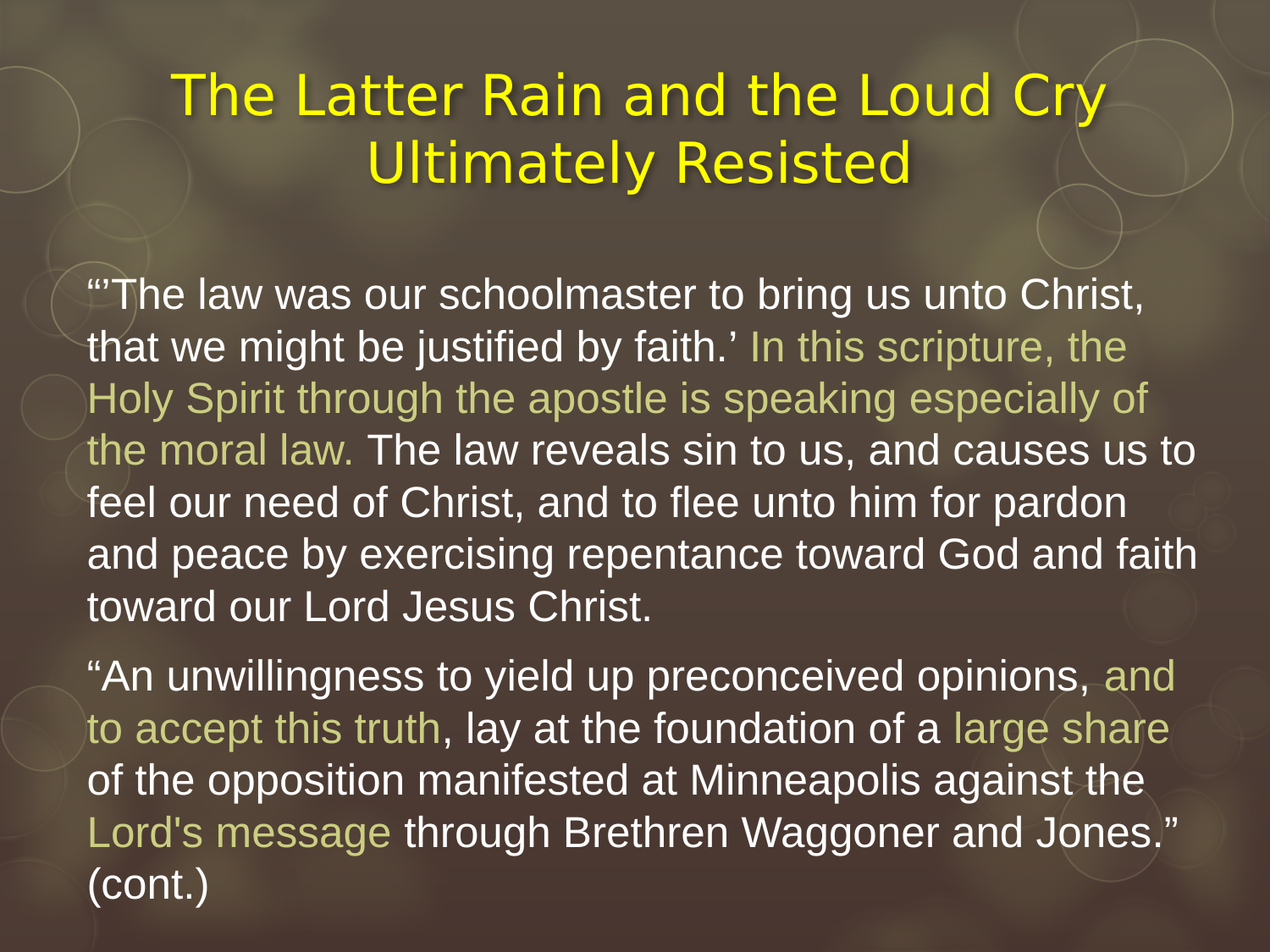

# The Latter Rain and the Loud Cry Ultimately Resisted
“’The law was our schoolmaster to bring us unto Christ, that we might be justified by faith.’ In this scripture, the Holy Spirit through the apostle is speaking especially of the moral law. The law reveals sin to us, and causes us to feel our need of Christ, and to flee unto him for pardon and peace by exercising repentance toward God and faith toward our Lord Jesus Christ.
“An unwillingness to yield up preconceived opinions, and to accept this truth, lay at the foundation of a large share of the opposition manifested at Minneapolis against the Lord's message through Brethren Waggoner and Jones.” (cont.)